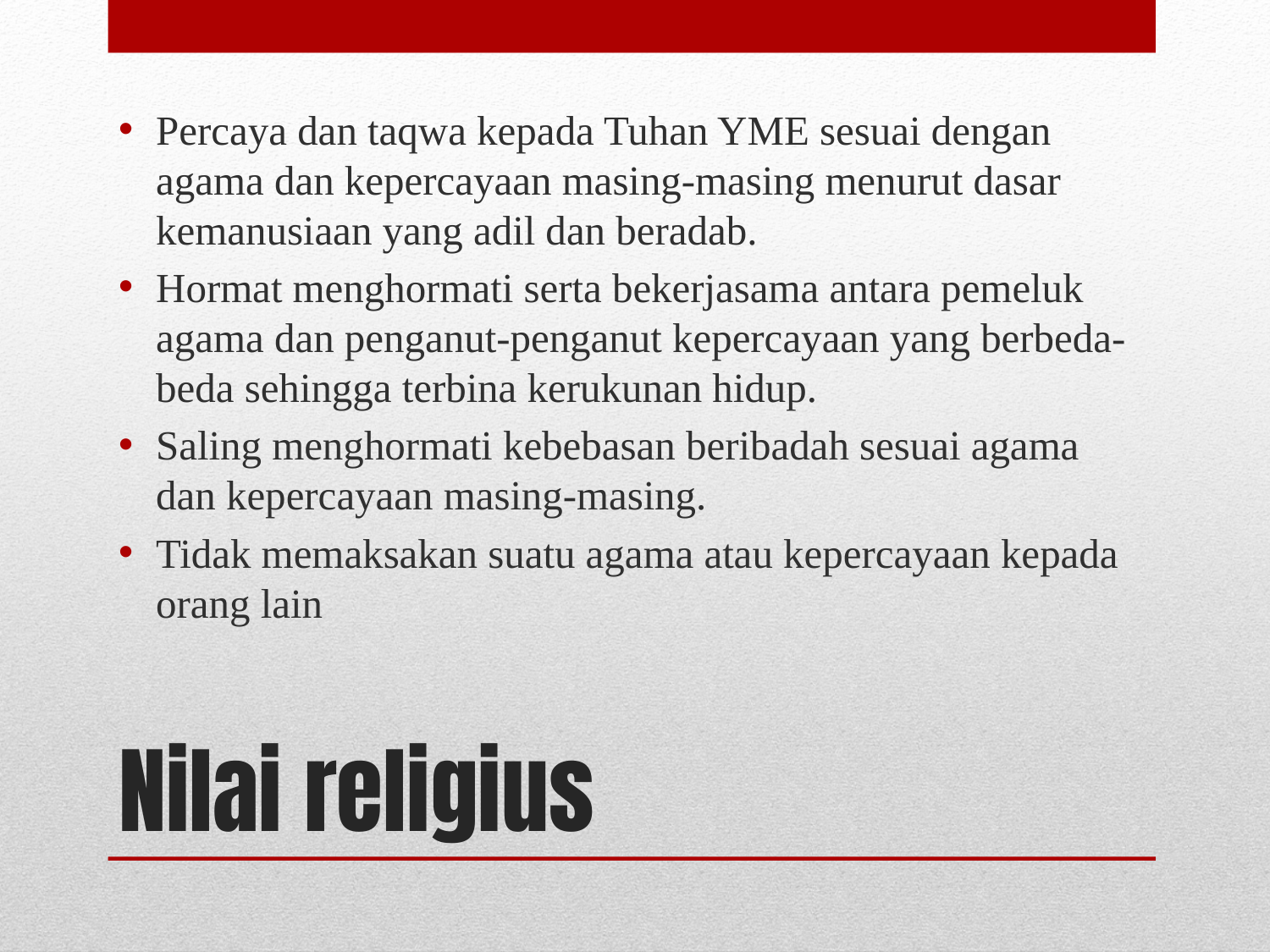

Percaya dan taqwa kepada Tuhan YME sesuai dengan agama dan kepercayaan masing-masing menurut dasar kemanusiaan yang adil dan beradab.
Hormat menghormati serta bekerjasama antara pemeluk agama dan penganut-penganut kepercayaan yang berbeda-beda sehingga terbina kerukunan hidup.
Saling menghormati kebebasan beribadah sesuai agama dan kepercayaan masing-masing.
Tidak memaksakan suatu agama atau kepercayaan kepada orang lain
# Nilai religius